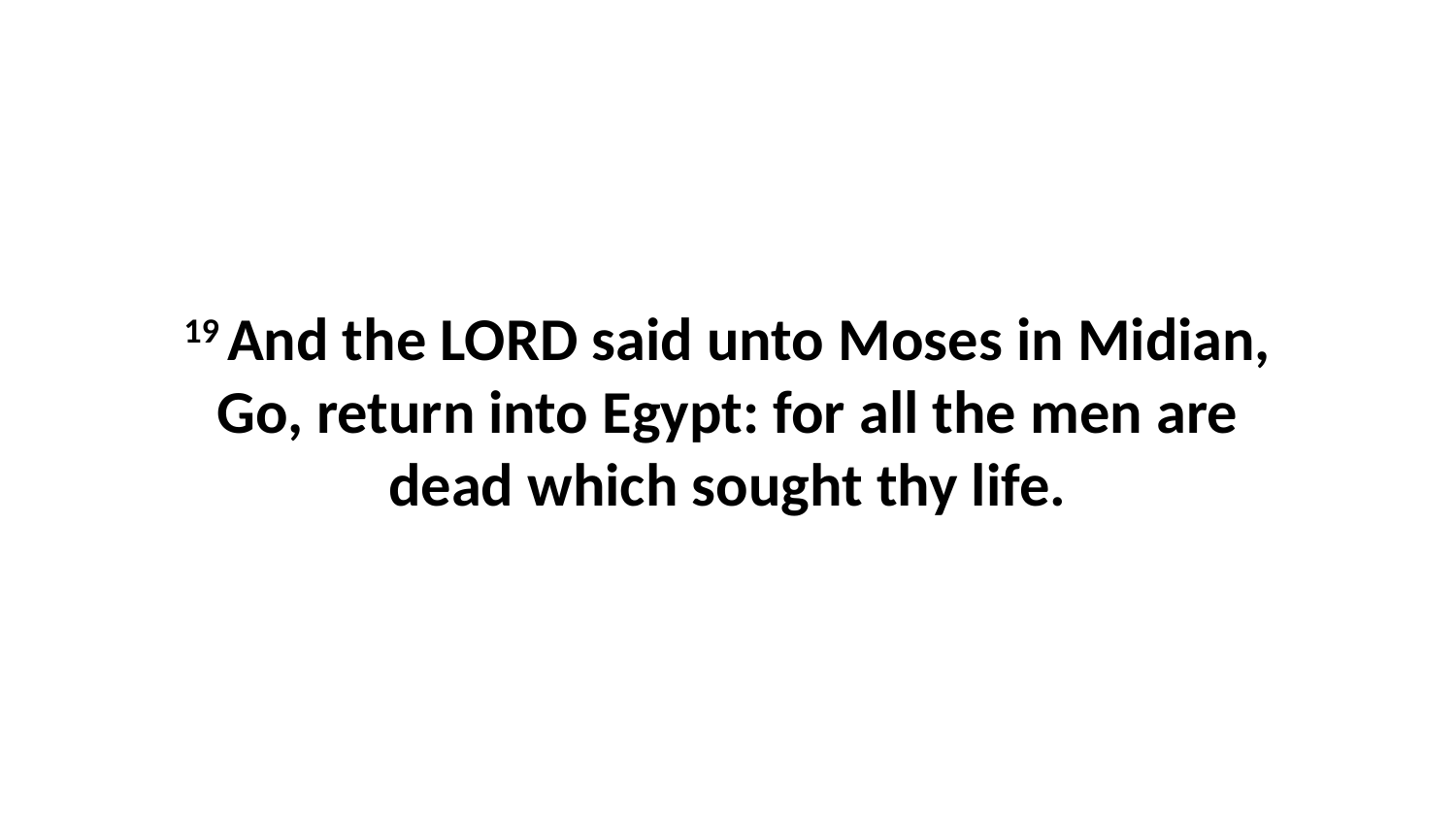

19 And the LORD said unto Moses in Midian, Go, return into Egypt: for all the men are dead which sought thy life.